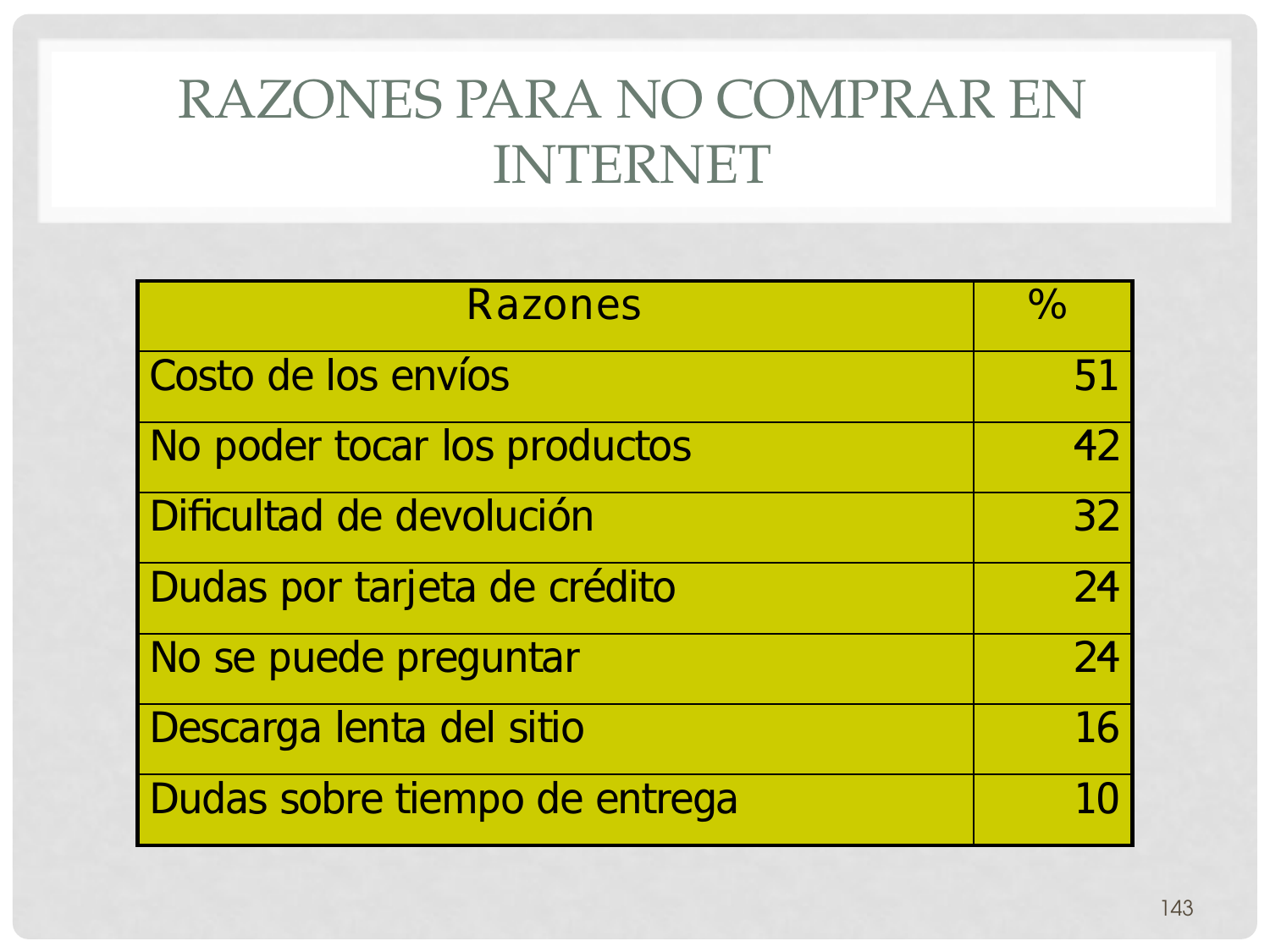

# Razones para no comprar en Internet
| Razones | % |
| --- | --- |
| Costo de los envíos | 51 |
| No poder tocar los productos | 42 |
| Dificultad de devolución | 32 |
| Dudas por tarjeta de crédito | 24 |
| No se puede preguntar | 24 |
| Descarga lenta del sitio | 16 |
| Dudas sobre tiempo de entrega | 10 |
143